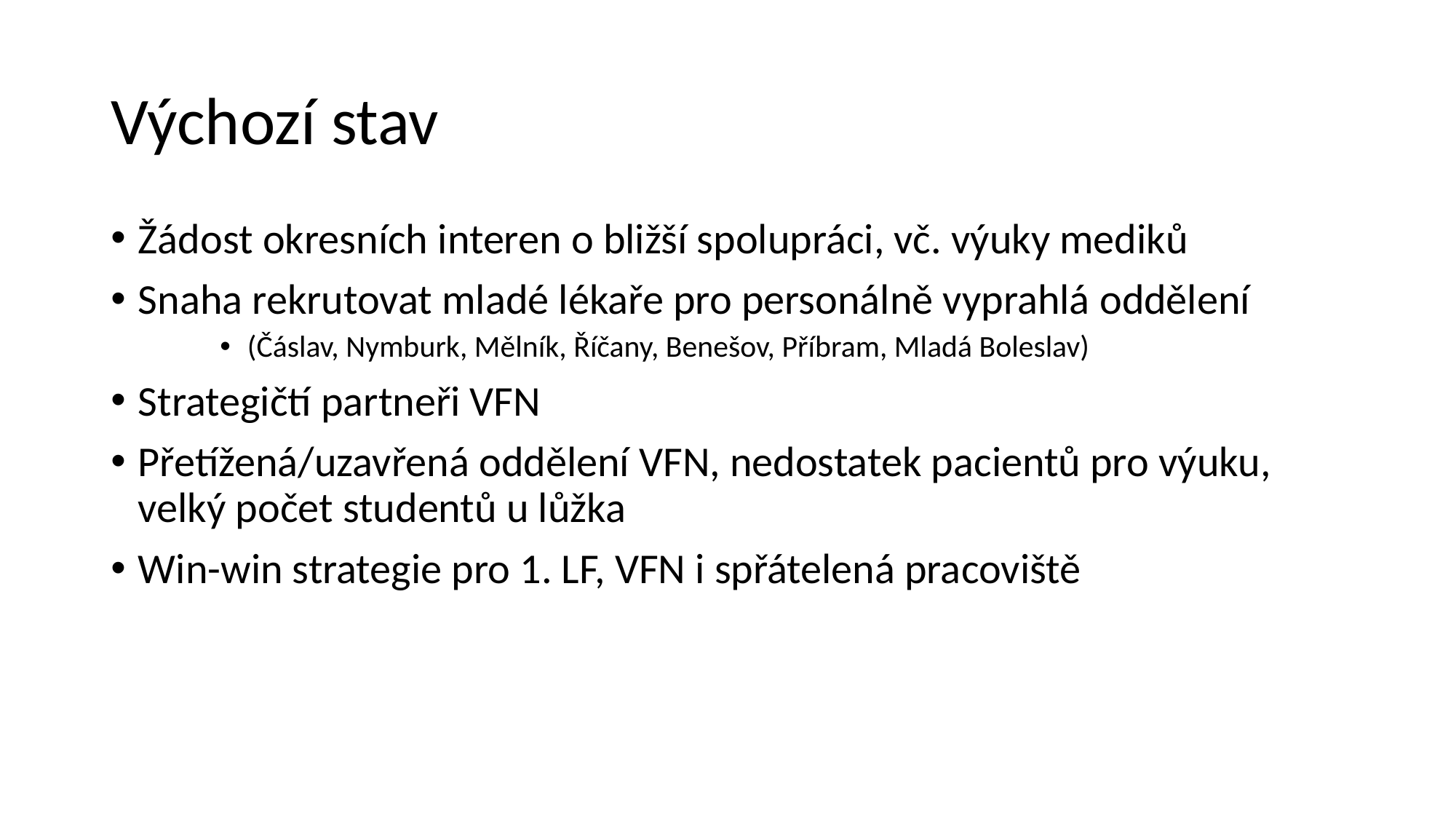

# Výchozí stav
Žádost okresních interen o bližší spolupráci, vč. výuky mediků
Snaha rekrutovat mladé lékaře pro personálně vyprahlá oddělení
(Čáslav, Nymburk, Mělník, Říčany, Benešov, Příbram, Mladá Boleslav)
Strategičtí partneři VFN
Přetížená/uzavřená oddělení VFN, nedostatek pacientů pro výuku, velký počet studentů u lůžka
Win-win strategie pro 1. LF, VFN i spřátelená pracoviště